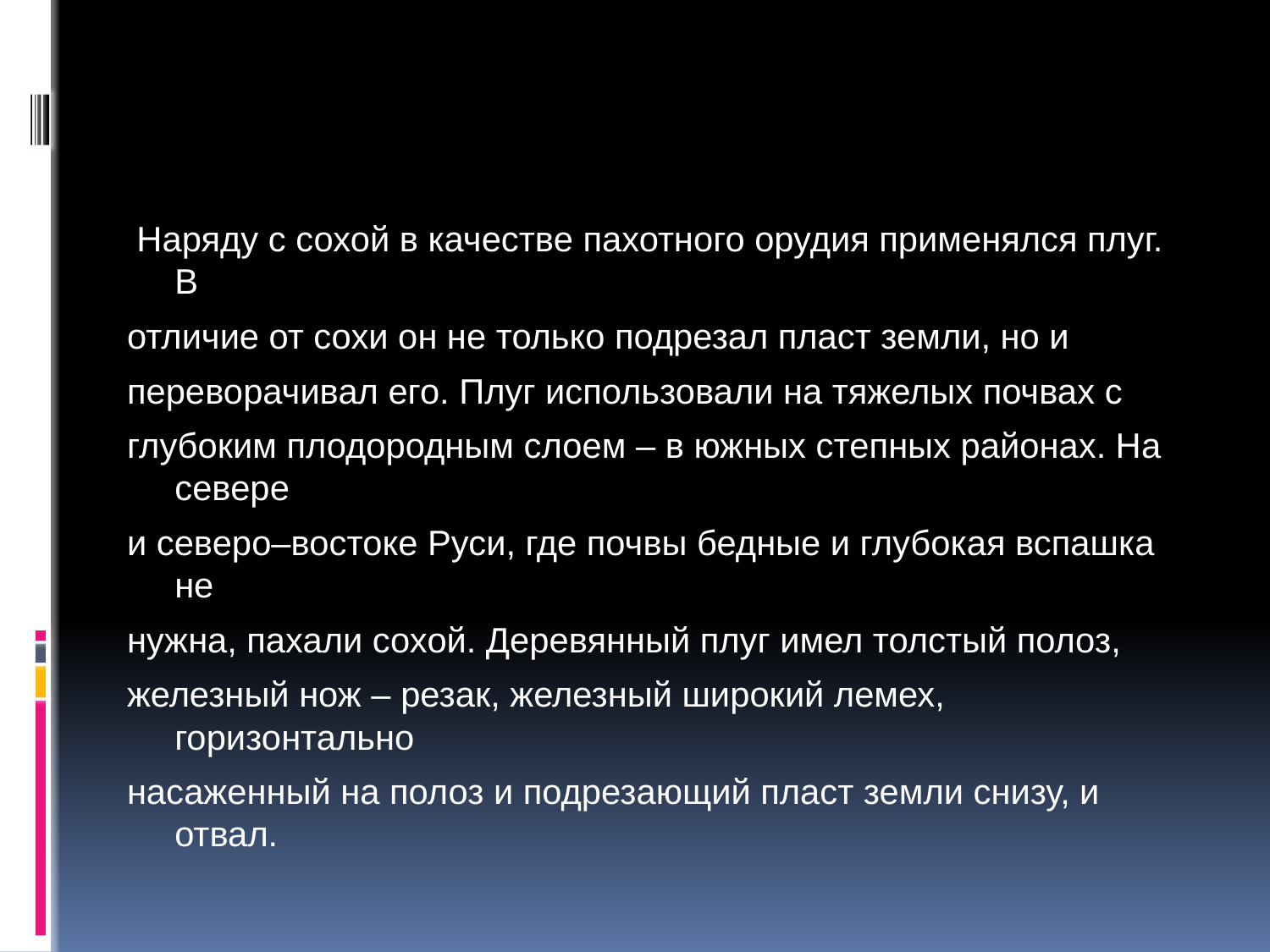

Наряду с сохой в качестве пахотного орудия применялся плуг. В
отличие от сохи он не только подрезал пласт земли, но и
переворачивал его. Плуг использовали на тяжелых почвах с
глубоким плодородным слоем – в южных степных районах. На севере
и северо–востоке Руси, где почвы бедные и глубокая вспашка не
нужна, пахали сохой. Деревянный плуг имел толстый полоз,
железный нож – резак, железный широкий лемех, горизонтально
насаженный на полоз и подрезающий пласт земли снизу, и отвал.